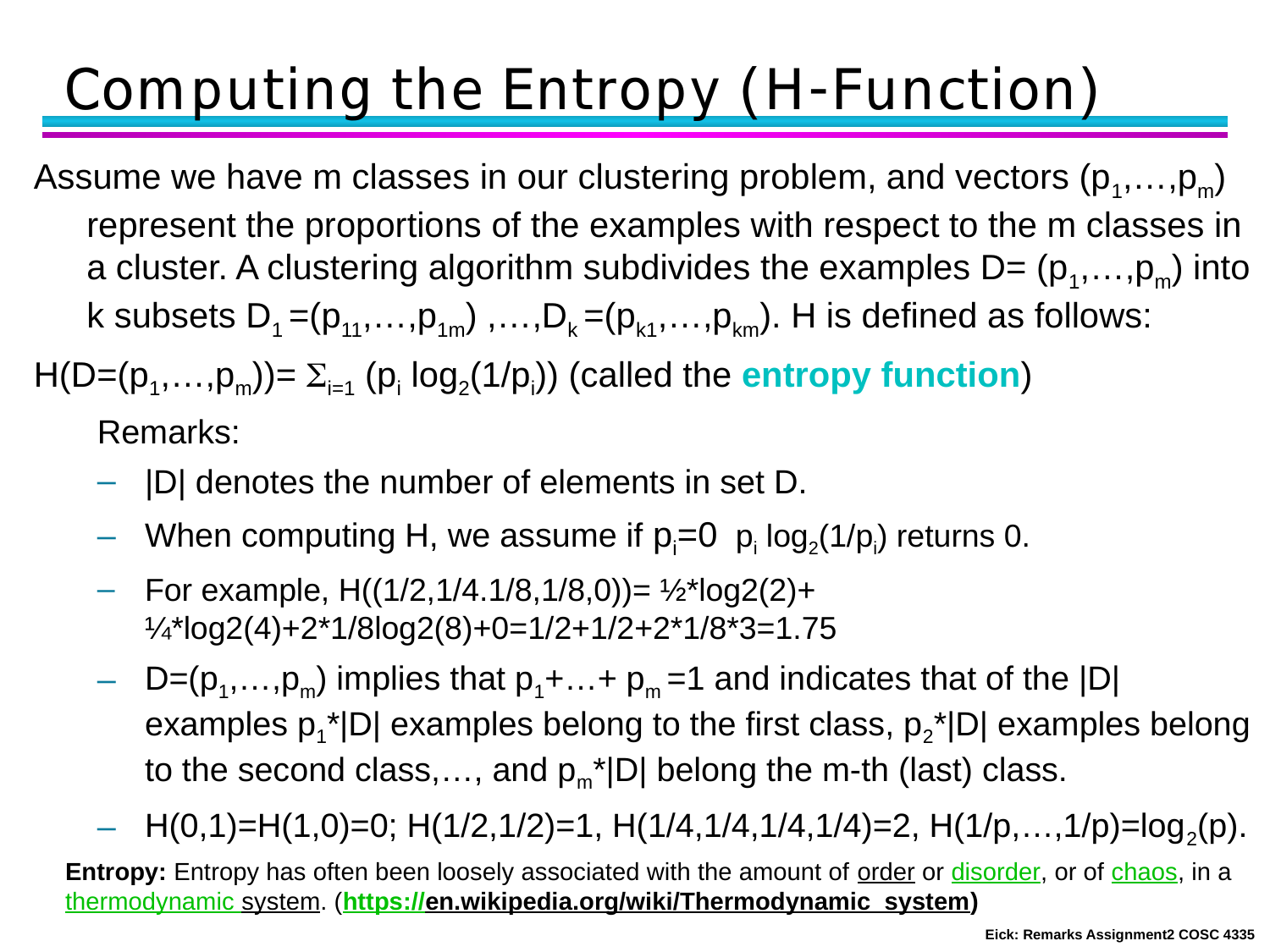

# Computing the Entropy (H-Function)
Assume we have m classes in our clustering problem, and vectors (p1,…,pm) represent the proportions of the examples with respect to the m classes in a cluster. A clustering algorithm subdivides the examples D= (p1,…,pm) into k subsets D1 =(p11,…,p1m) ,…,Dk =(pk1,…,pkm). H is defined as follows:
H(D=(p1,…,pm))= Σi=1 (pi log2(1/pi)) (called the entropy function)
Remarks:
|D| denotes the number of elements in set D.
When computing H, we assume if pi=0  pi log2(1/pi) returns 0.
For example, H((1/2,1/4.1/8,1/8,0))= ½*log2(2)+ ¼*log2(4)+2*1/8log2(8)+0=1/2+1/2+2*1/8*3=1.75
D=(p1,…,pm) implies that p1+…+ pm =1 and indicates that of the |D| examples p1*|D| examples belong to the first class, p2*|D| examples belong to the second class,…, and pm*|D| belong the m-th (last) class.
H(0,1)=H(1,0)=0; H(1/2,1/2)=1, H(1/4,1/4,1/4,1/4)=2, H(1/p,…,1/p)=log2(p).

Entropy: Entropy has often been loosely associated with the amount of order or disorder, or of chaos, in a
thermodynamic system. (https://en.wikipedia.org/wiki/Thermodynamic_system)